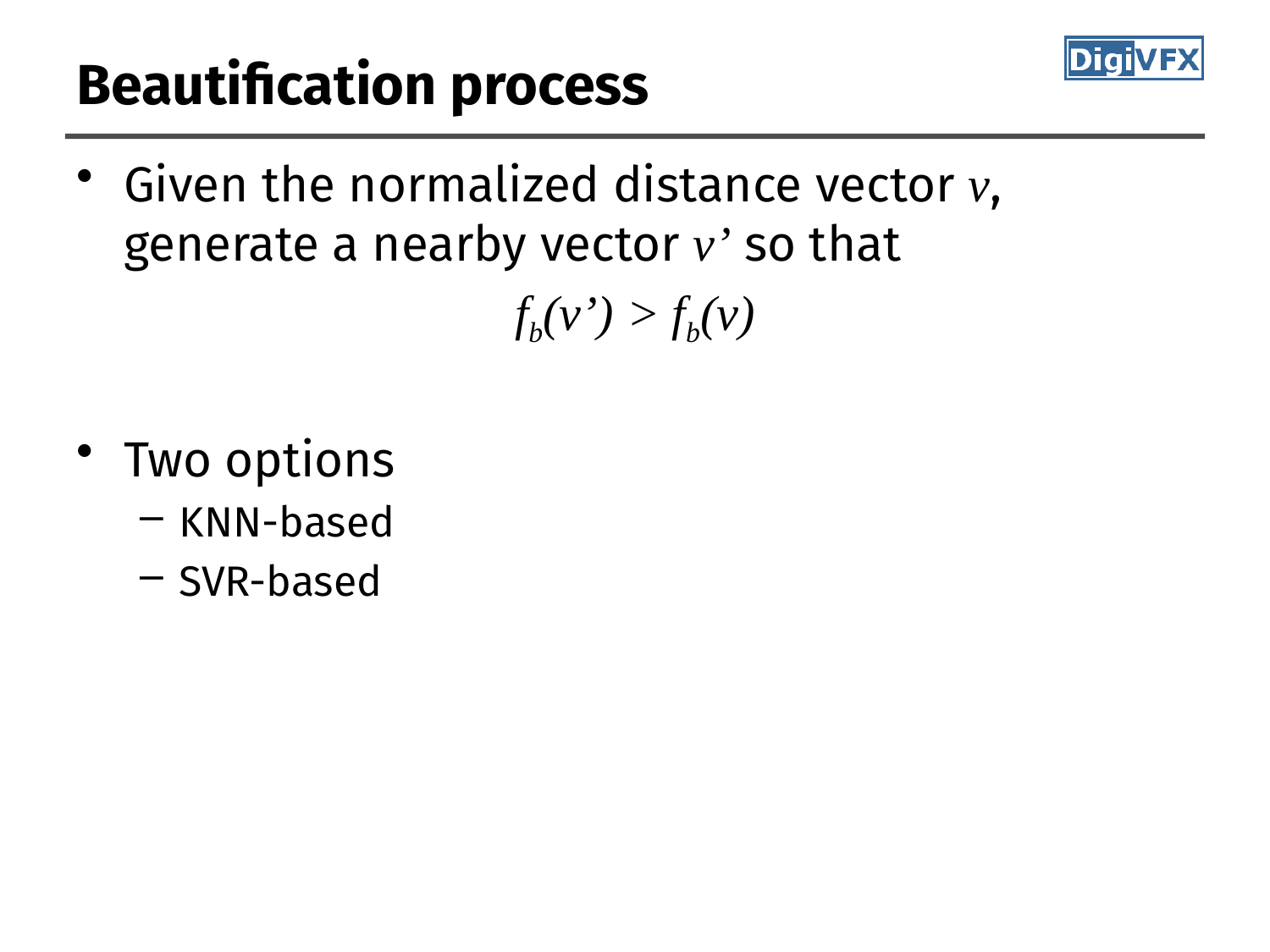

# Beautification process
Given the normalized distance vector v, generate a nearby vector v’ so that
fb(v’) > fb(v)

Two options
KNN-based
SVR-based